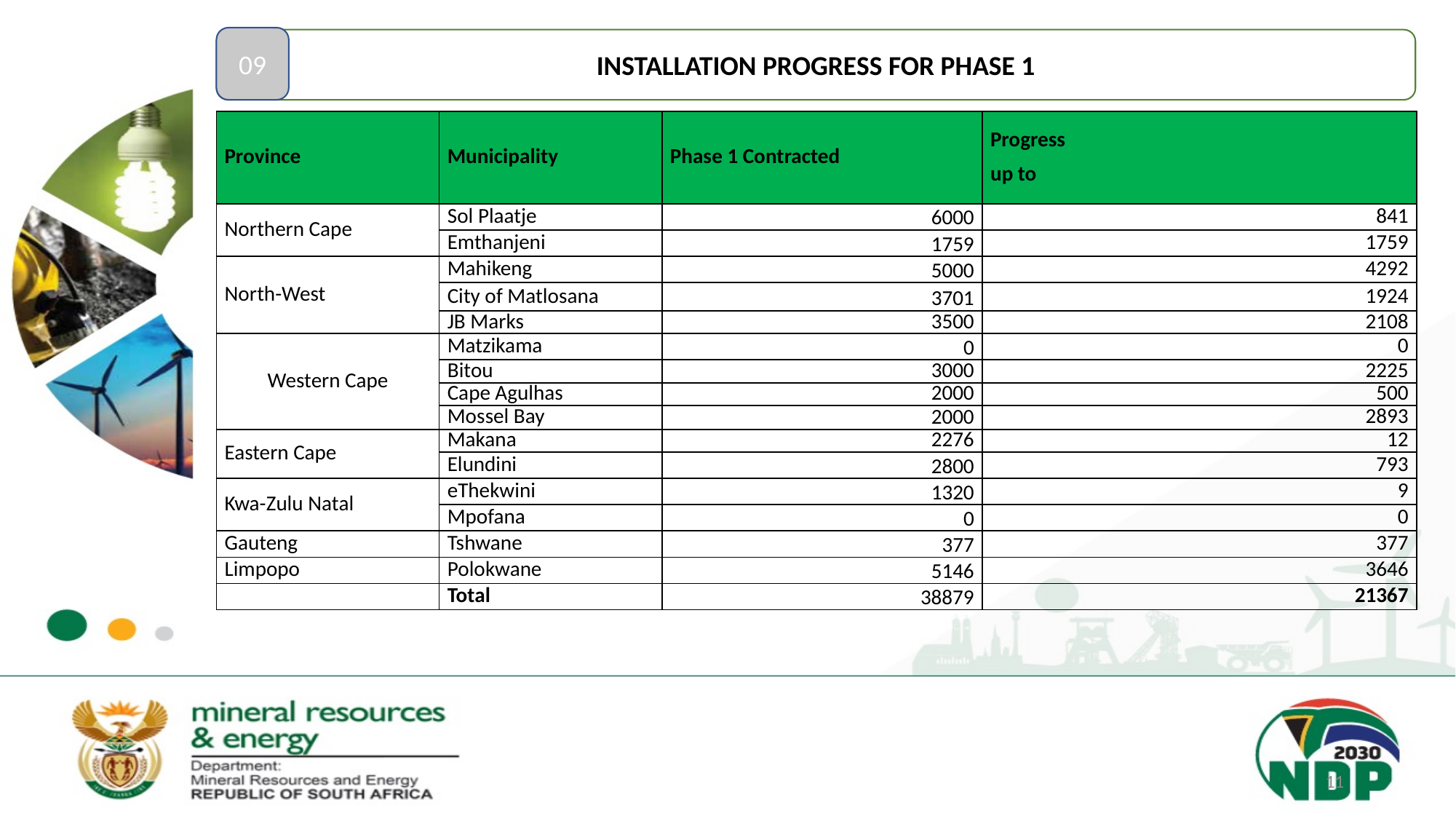

09
INSTALLATION PROGRESS FOR PHASE 1
#
| Province | Municipality | Phase 1 Contracted | Progress up to |
| --- | --- | --- | --- |
| Northern Cape | Sol Plaatje | 6000 | 841 |
|  | Emthanjeni | 1759 | 1759 |
| North-West | Mahikeng | 5000 | 4292 |
|  | City of Matlosana | 3701 | 1924 |
|  | JB Marks | 3500 | 2108 |
| Western Cape | Matzikama | 0 | 0 |
|  | Bitou | 3000 | 2225 |
|  | Cape Agulhas | 2000 | 500 |
|  | Mossel Bay | 2000 | 2893 |
| Eastern Cape | Makana | 2276 | 12 |
|  | Elundini | 2800 | 793 |
| Kwa-Zulu Natal | eThekwini | 1320 | 9 |
|  | Mpofana | 0 | 0 |
| Gauteng | Tshwane | 377 | 377 |
| Limpopo | Polokwane | 5146 | 3646 |
|  | Total | 38879 | 21367 |
11